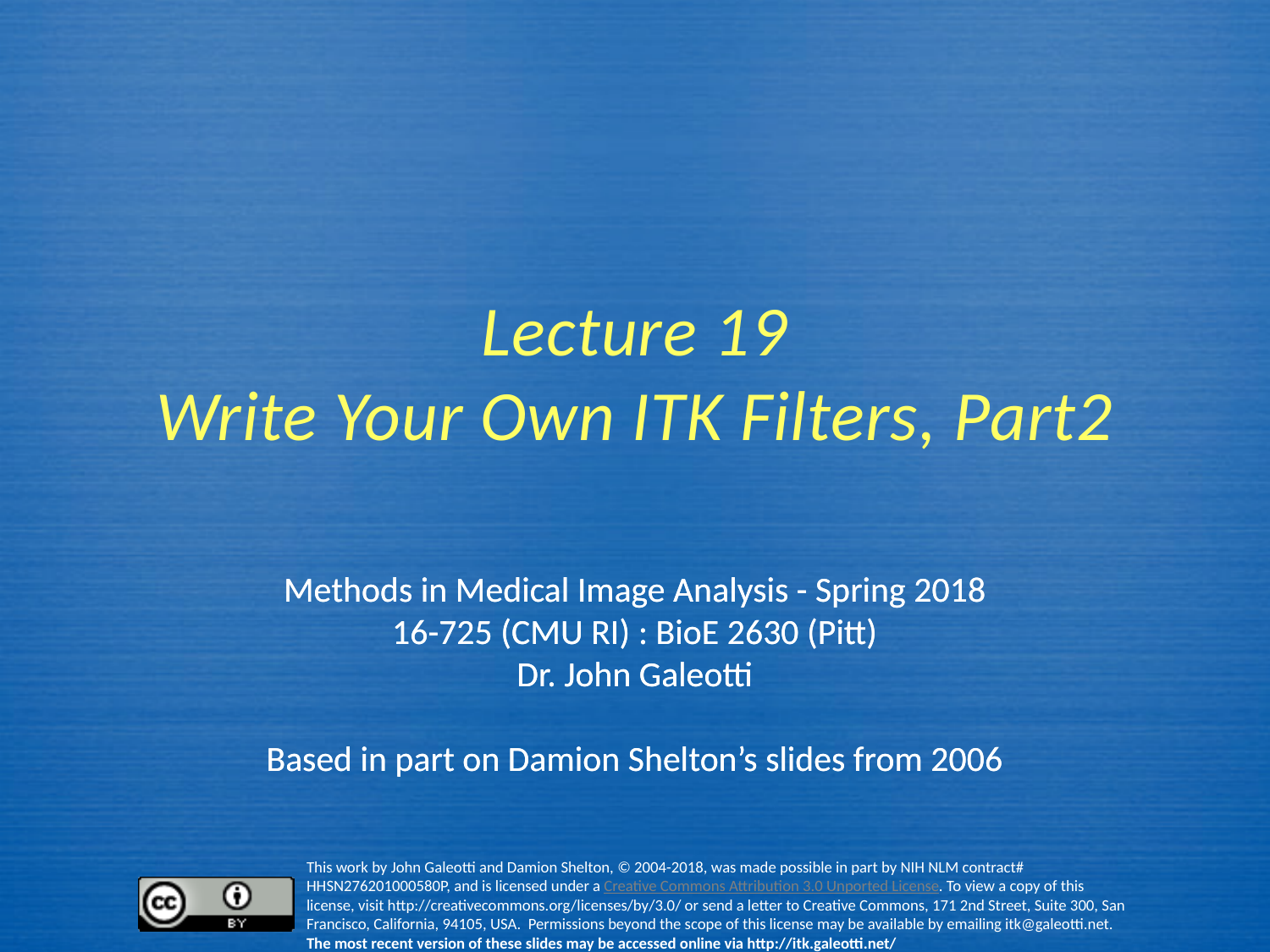

# Lecture 19 Write Your Own ITK Filters, Part2